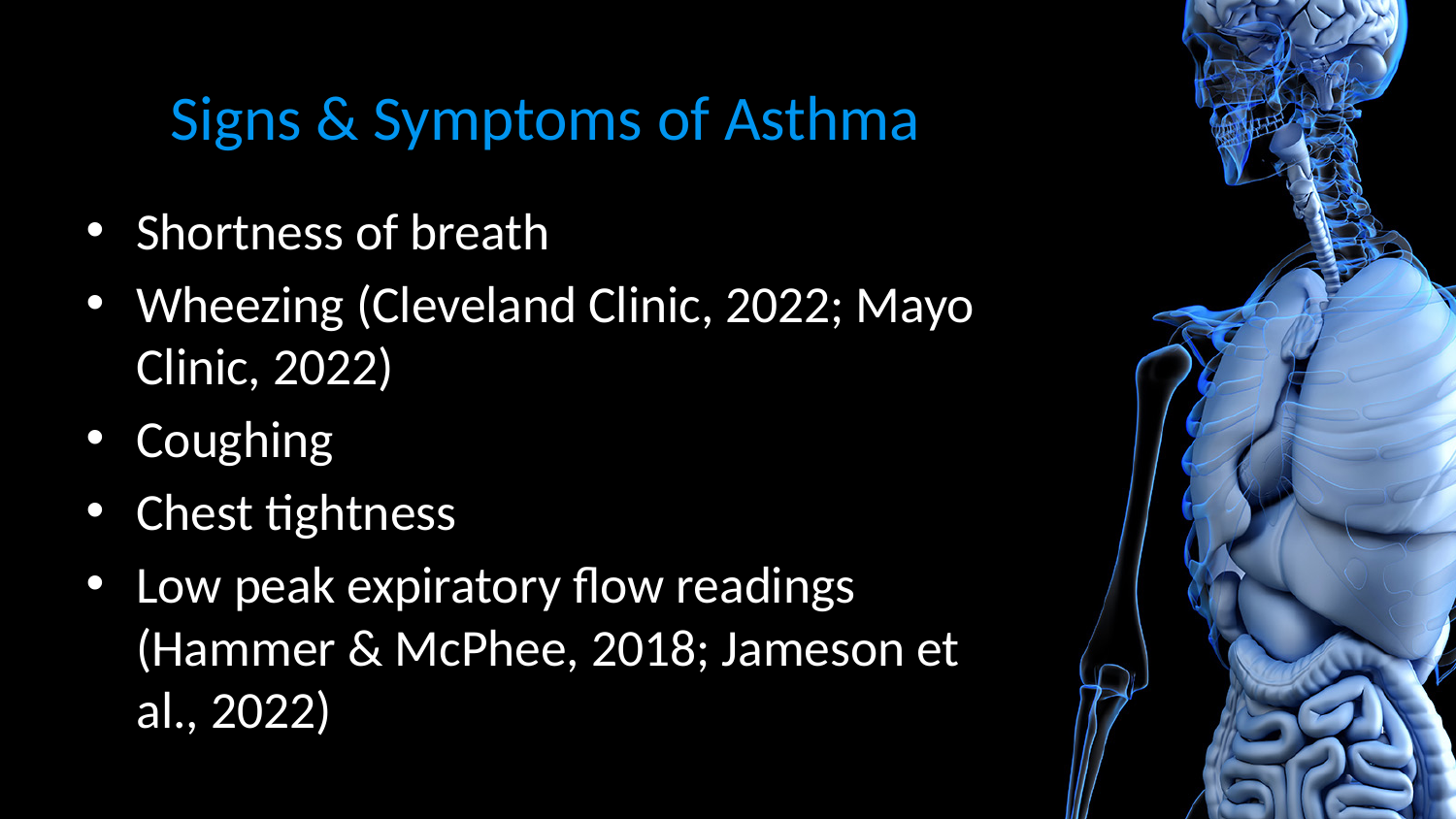

# Signs & Symptoms of Asthma
Shortness of breath
Wheezing (Cleveland Clinic, 2022; Mayo Clinic, 2022)
Coughing
Chest tightness
Low peak expiratory flow readings (Hammer & McPhee, 2018; Jameson et al., 2022)